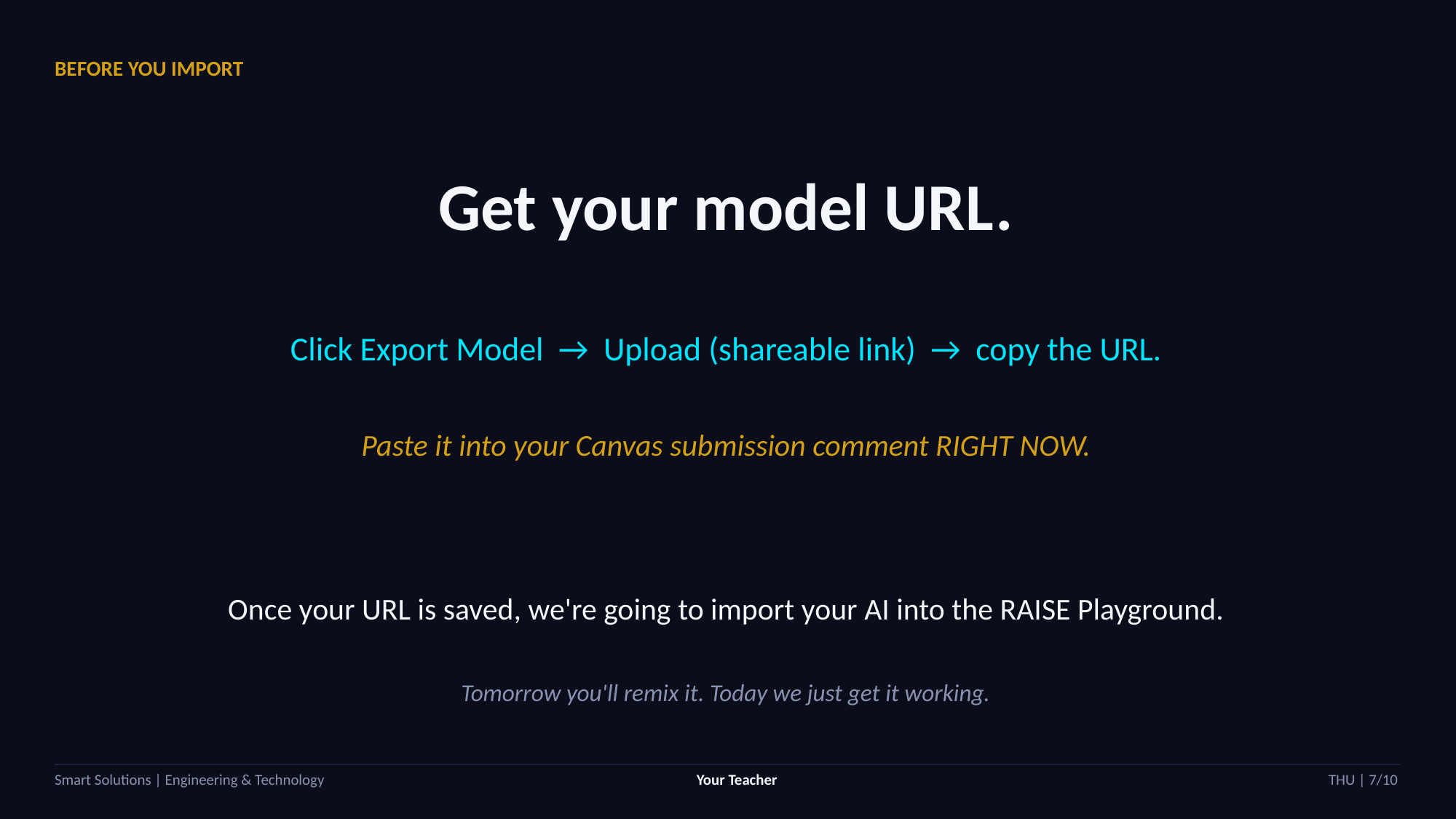

BEFORE YOU IMPORT
Get your model URL.
Click Export Model  →  Upload (shareable link)  →  copy the URL.
Paste it into your Canvas submission comment RIGHT NOW.
Once your URL is saved, we're going to import your AI into the RAISE Playground.
Tomorrow you'll remix it. Today we just get it working.

Smart Solutions | Engineering & Technology
Your Teacher
THU | 7/10